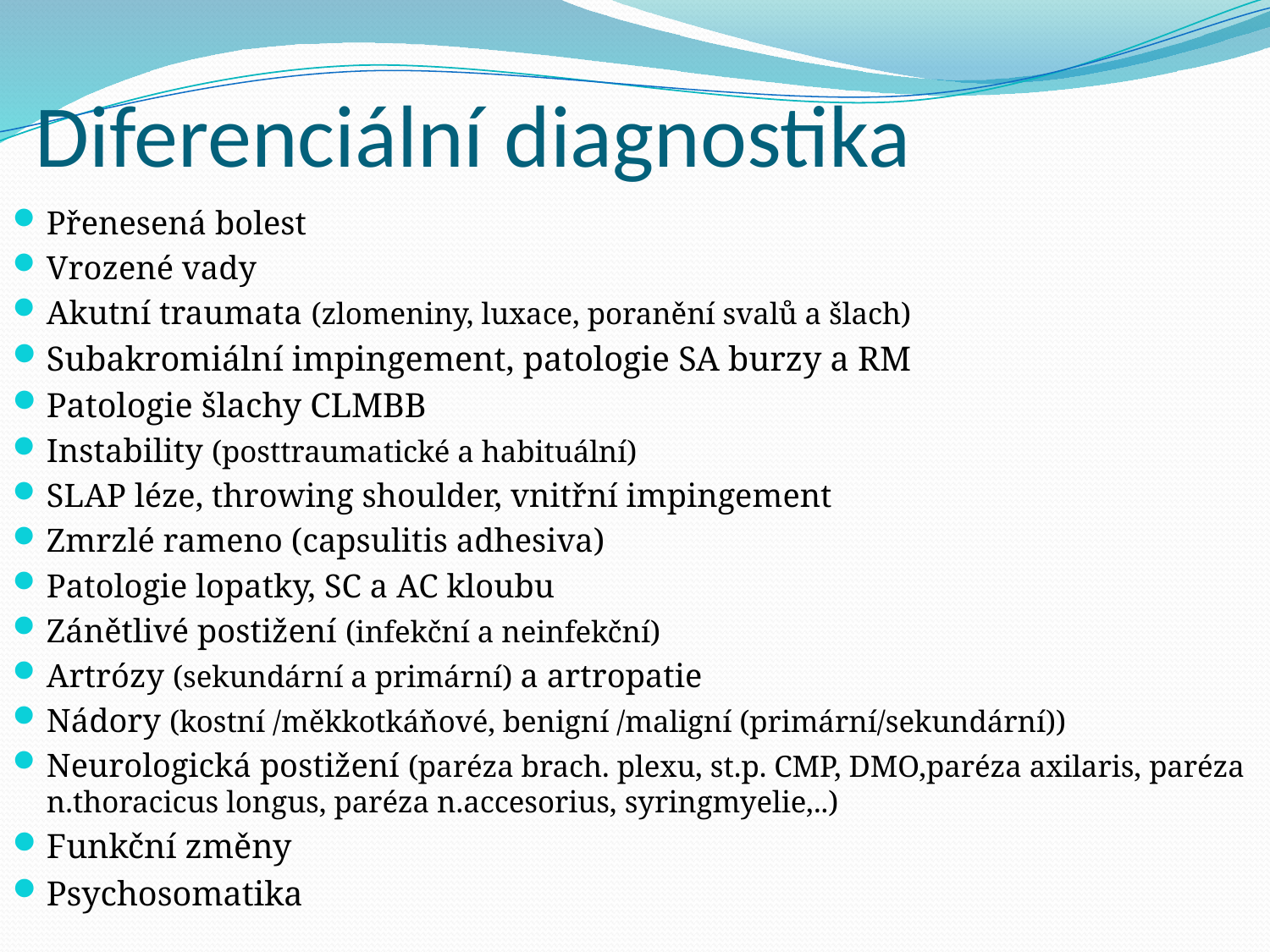

# Diferenciální diagnostika
Přenesená bolest
Vrozené vady
Akutní traumata (zlomeniny, luxace, poranění svalů a šlach)
Subakromiální impingement, patologie SA burzy a RM
Patologie šlachy CLMBB
Instability (posttraumatické a habituální)
SLAP léze, throwing shoulder, vnitřní impingement
Zmrzlé rameno (capsulitis adhesiva)
Patologie lopatky, SC a AC kloubu
Zánětlivé postižení (infekční a neinfekční)
Artrózy (sekundární a primární) a artropatie
Nádory (kostní /měkkotkáňové, benigní /maligní (primární/sekundární))
Neurologická postižení (paréza brach. plexu, st.p. CMP, DMO,paréza axilaris, paréza n.thoracicus longus, paréza n.accesorius, syringmyelie,..)
Funkční změny
Psychosomatika